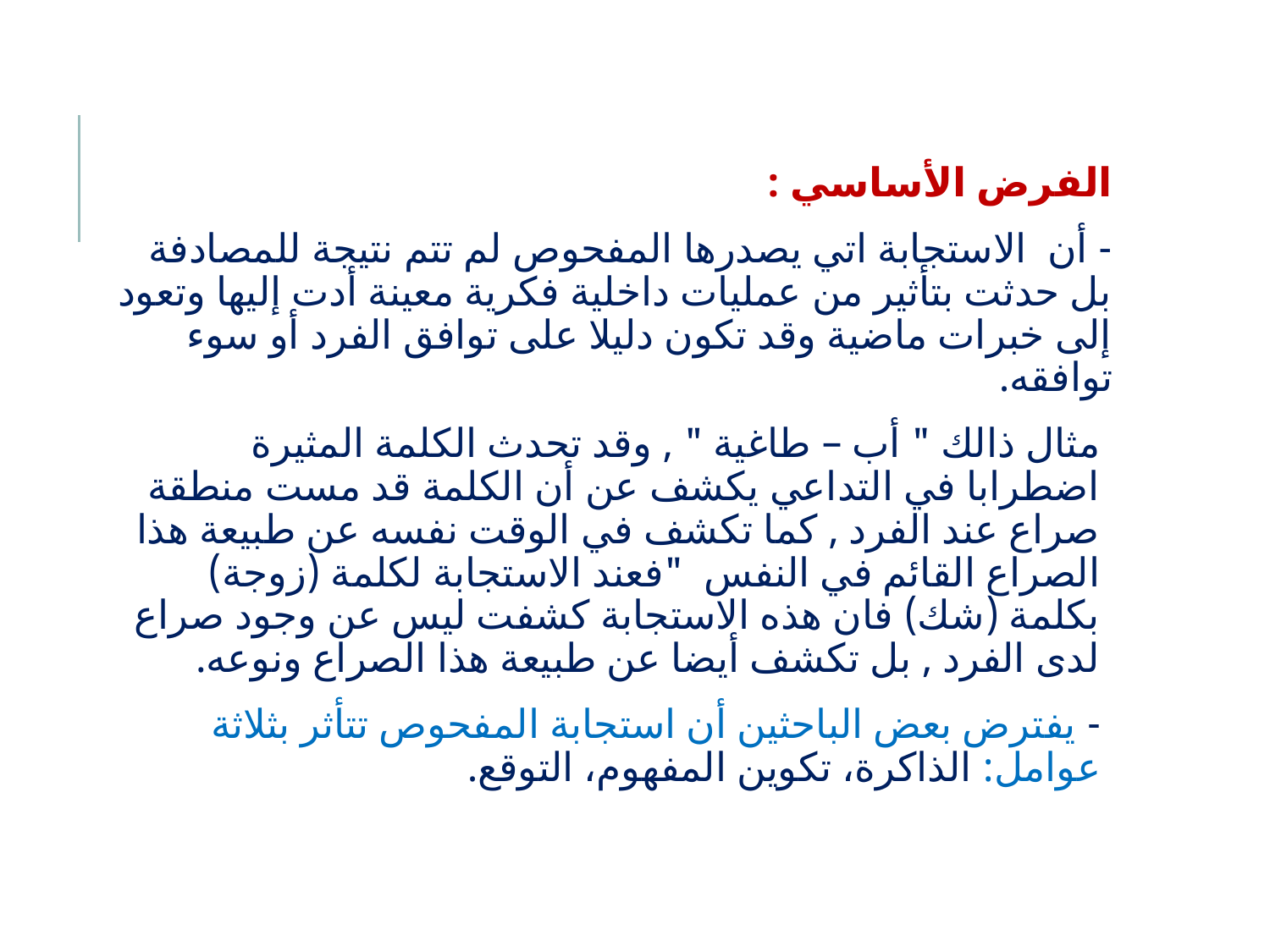

الفرض الأساسي :
- أن  الاستجابة اتي يصدرها المفحوص لم تتم نتيجة للمصادفة بل حدثت بتأثير من عمليات داخلية فكرية معينة أدت إليها وتعود إلى خبرات ماضية وقد تكون دليلا على توافق الفرد أو سوء توافقه.
مثال ذالك " أب – طاغية " , وقد تحدث الكلمة المثيرة اضطرابا في التداعي يكشف عن أن الكلمة قد مست منطقة صراع عند الفرد , كما تكشف في الوقت نفسه عن طبيعة هذا الصراع القائم في النفس  "فعند الاستجابة لكلمة (زوجة) بكلمة (شك) فان هذه الاستجابة كشفت ليس عن وجود صراع لدى الفرد , بل تكشف أيضا عن طبيعة هذا الصراع ونوعه.
- يفترض بعض الباحثين أن استجابة المفحوص تتأثر بثلاثة عوامل: الذاكرة، تكوين المفهوم، التوقع.